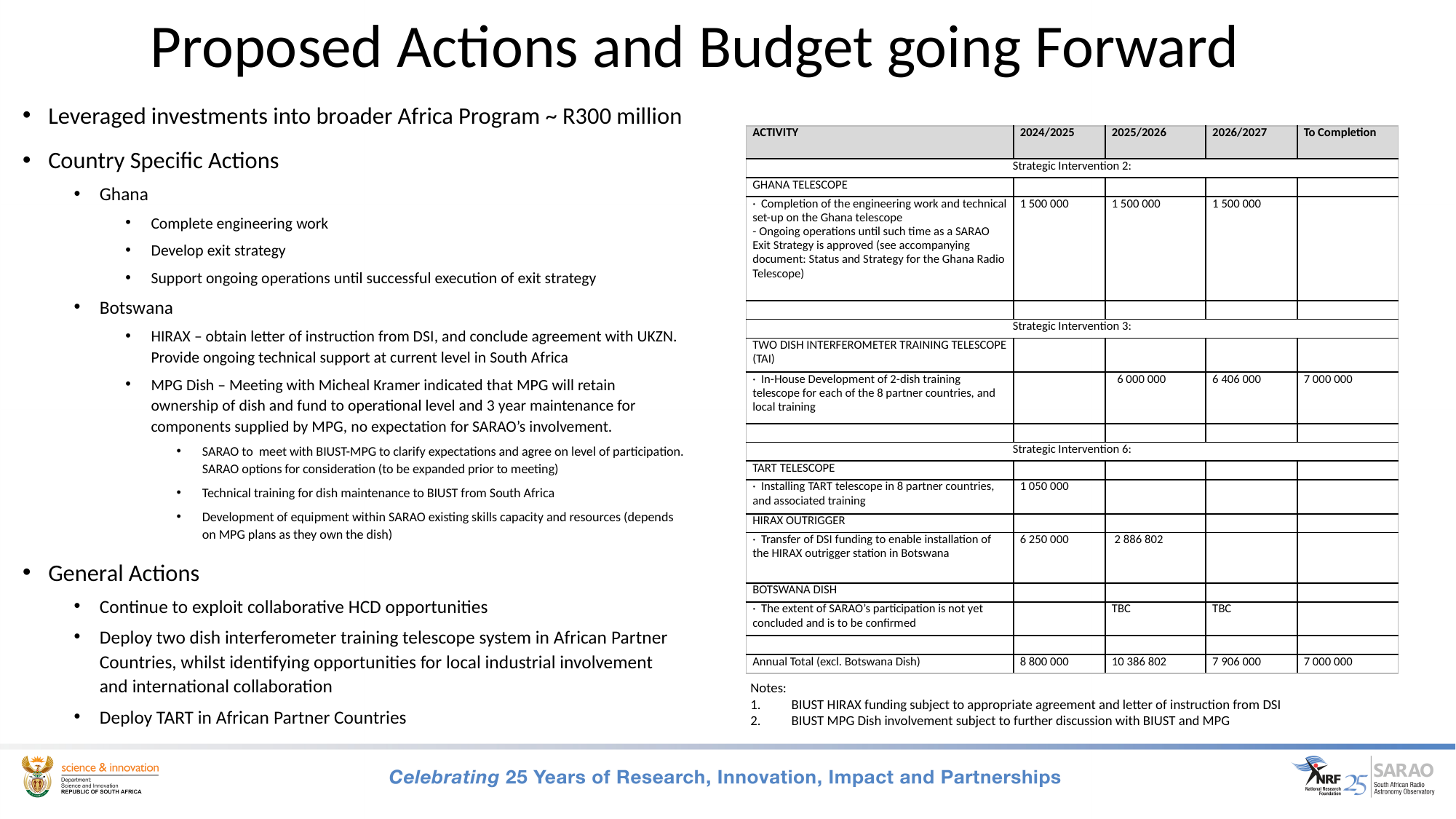

# Proposed Actions and Budget going Forward
Leveraged investments into broader Africa Program ~ R300 million
Country Specific Actions
Ghana
Complete engineering work
Develop exit strategy
Support ongoing operations until successful execution of exit strategy
Botswana
HIRAX – obtain letter of instruction from DSI, and conclude agreement with UKZN. Provide ongoing technical support at current level in South Africa
MPG Dish – Meeting with Micheal Kramer indicated that MPG will retain ownership of dish and fund to operational level and 3 year maintenance for components supplied by MPG, no expectation for SARAO’s involvement.
SARAO to  meet with BIUST-MPG to clarify expectations and agree on level of participation. SARAO options for consideration (to be expanded prior to meeting)
Technical training for dish maintenance to BIUST from South Africa
Development of equipment within SARAO existing skills capacity and resources (depends on MPG plans as they own the dish)
General Actions
Continue to exploit collaborative HCD opportunities
Deploy two dish interferometer training telescope system in African Partner Countries, whilst identifying opportunities for local industrial involvement and international collaboration
Deploy TART in African Partner Countries
| ACTIVITY | 2024/2025 | 2025/2026 | 2026/2027 | To Completion |
| --- | --- | --- | --- | --- |
| Strategic Intervention 2: |  |  |  |  |
| GHANA TELESCOPE |  |  |  |  |
| ·  Completion of the engineering work and technical set-up on the Ghana telescope - Ongoing operations until such time as a SARAO Exit Strategy is approved (see accompanying document: Status and Strategy for the Ghana Radio Telescope) | 1 500 000 | 1 500 000 | 1 500 000 |  |
|  |  |  |  |  |
| Strategic Intervention 3: |  |  |  |  |
| TWO DISH INTERFEROMETER TRAINING TELESCOPE (TAI) |  |  |  |  |
| ·  In-House Development of 2-dish training telescope for each of the 8 partner countries, and local training |  | 6 000 000 | 6 406 000 | 7 000 000 |
|  |  |  |  |  |
| Strategic Intervention 6: |  |  |  |  |
| TART TELESCOPE |  |  |  |  |
| ·  Installing TART telescope in 8 partner countries, and associated training | 1 050 000 |  |  |  |
| HIRAX OUTRIGGER |  |  |  |  |
| ·  Transfer of DSI funding to enable installation of the HIRAX outrigger station in Botswana | 6 250 000 | 2 886 802 |  |  |
| BOTSWANA DISH |  |  |  |  |
| ·  The extent of SARAO’s participation is not yet concluded and is to be confirmed |  | TBC | TBC |  |
|  |  |  |  |  |
| Annual Total (excl. Botswana Dish) | 8 800 000 | 10 386 802 | 7 906 000 | 7 000 000 |

Notes:
BIUST HIRAX funding subject to appropriate agreement and letter of instruction from DSI
BIUST MPG Dish involvement subject to further discussion with BIUST and MPG